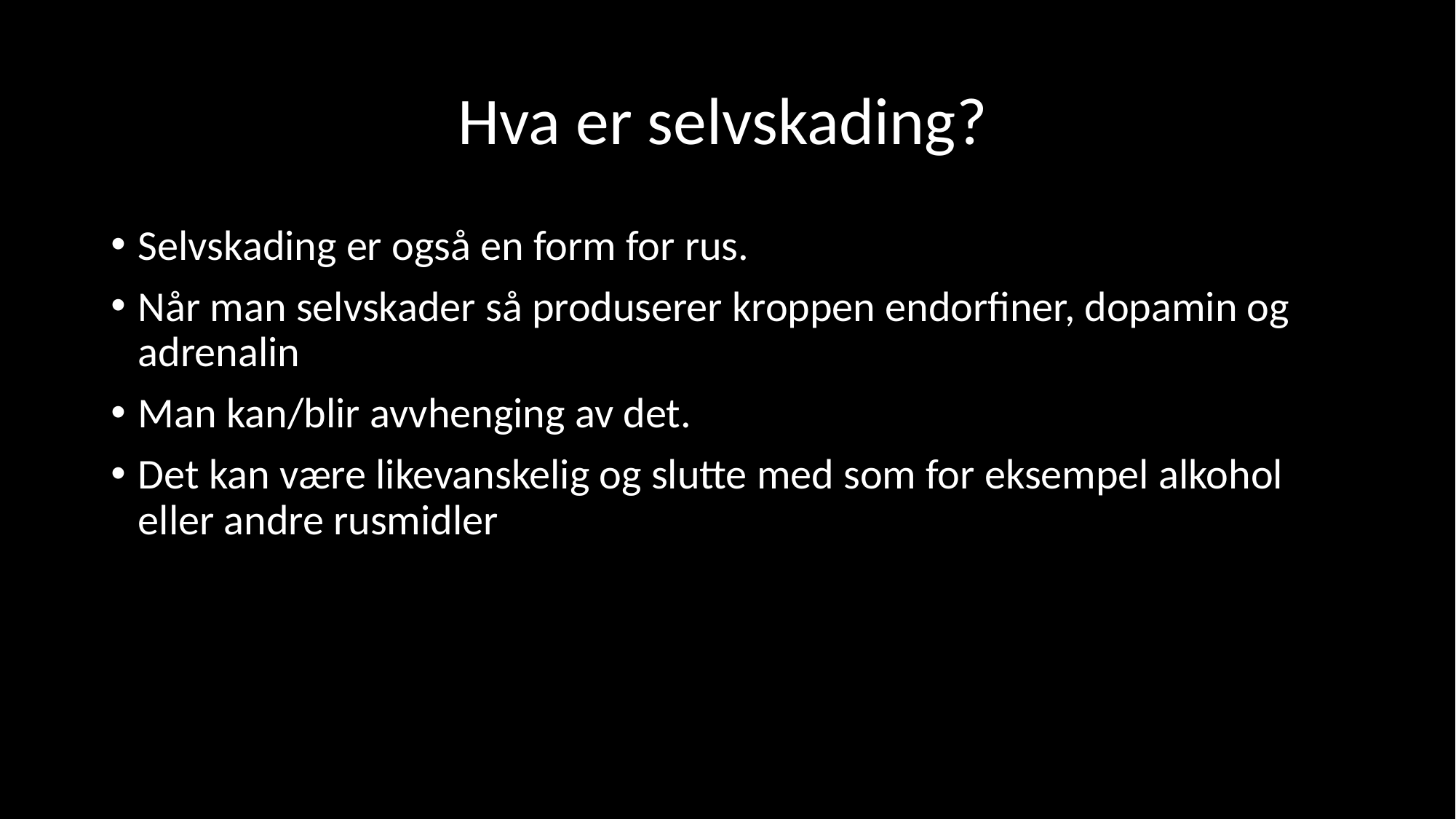

# Hva er selvskading?
Selvskading er også en form for rus.
Når man selvskader så produserer kroppen endorfiner, dopamin og adrenalin
Man kan/blir avvhenging av det.
Det kan være likevanskelig og slutte med som for eksempel alkohol eller andre rusmidler